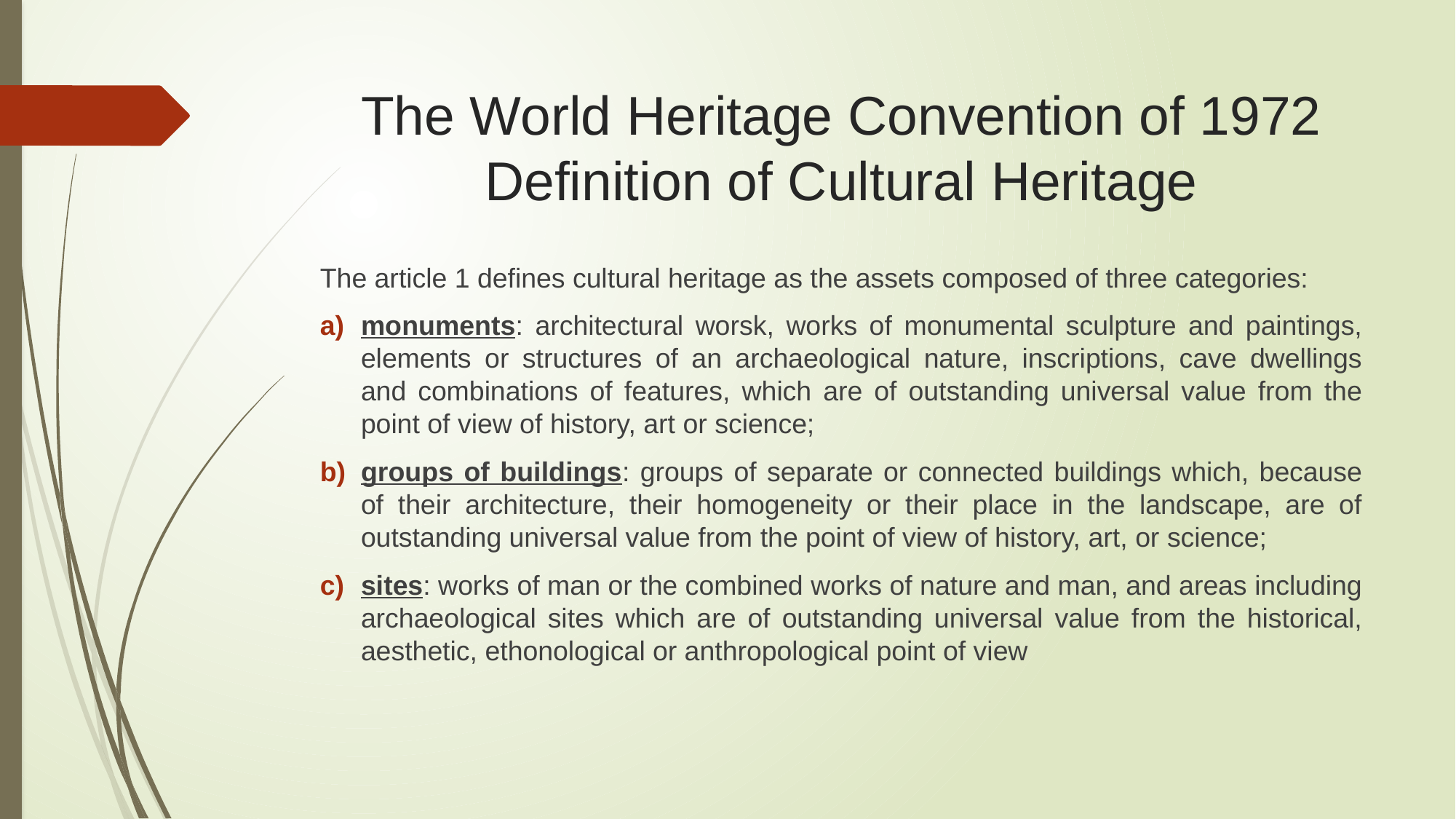

# The World Heritage Convention of 1972 Definition of Cultural Heritage
The article 1 defines cultural heritage as the assets composed of three categories:
monuments: architectural worsk, works of monumental sculpture and paintings, elements or structures of an archaeological nature, inscriptions, cave dwellings and combinations of features, which are of outstanding universal value from the point of view of history, art or science;
groups of buildings: groups of separate or connected buildings which, because of their architecture, their homogeneity or their place in the landscape, are of outstanding universal value from the point of view of history, art, or science;
sites: works of man or the combined works of nature and man, and areas including archaeological sites which are of outstanding universal value from the historical, aesthetic, ethonological or anthropological point of view